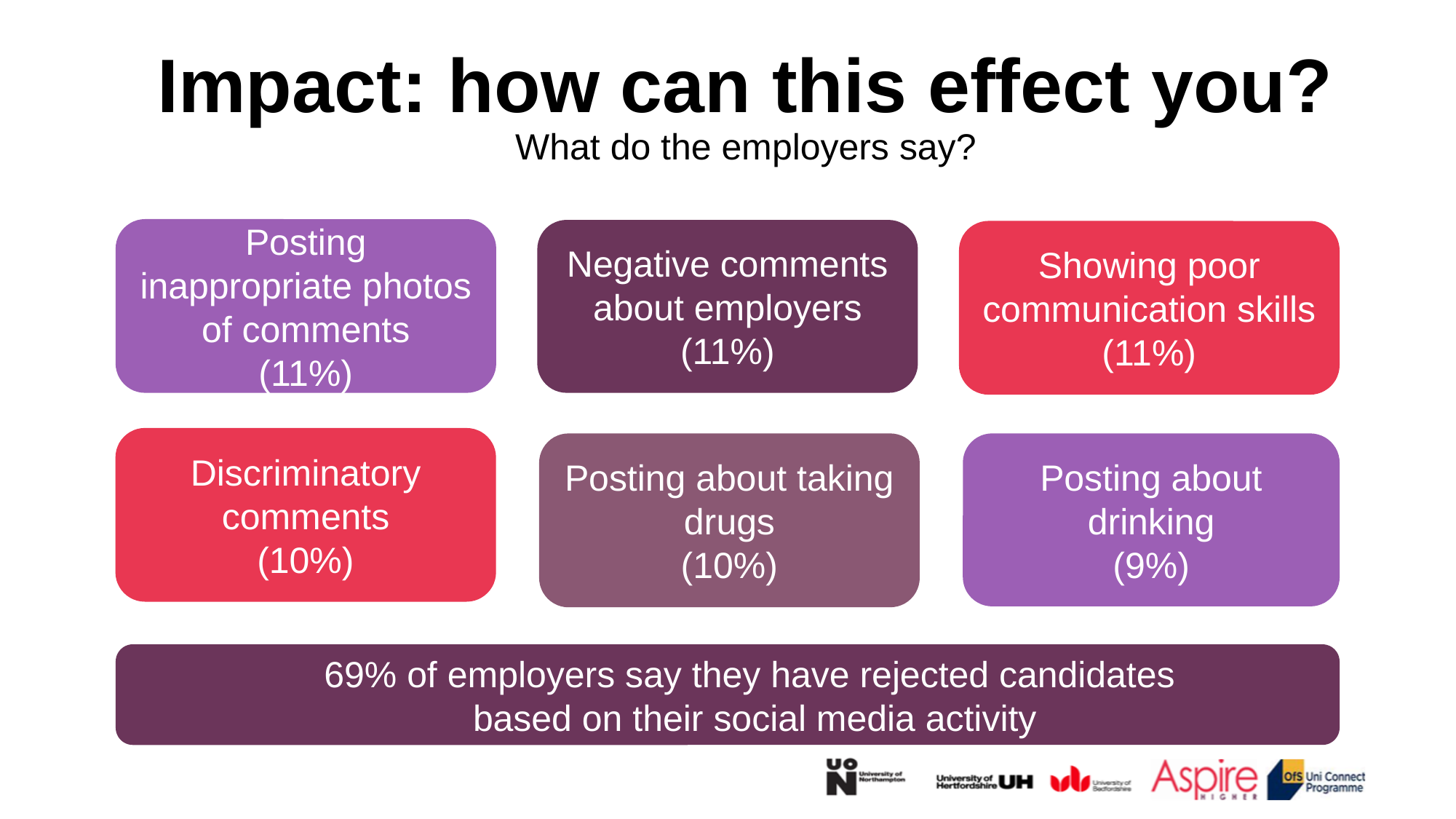

# Impact: how can this effect you? What do the employers say?
Posting inappropriate photos of comments
(11%)
Negative comments about employers
(11%)
Showing poor communication skills
(11%)

Discriminatory comments
(10%)
Posting about taking drugs
(10%)
Posting about drinking
(9%)

69% of employers say they have rejected candidates
based on their social media activity
.